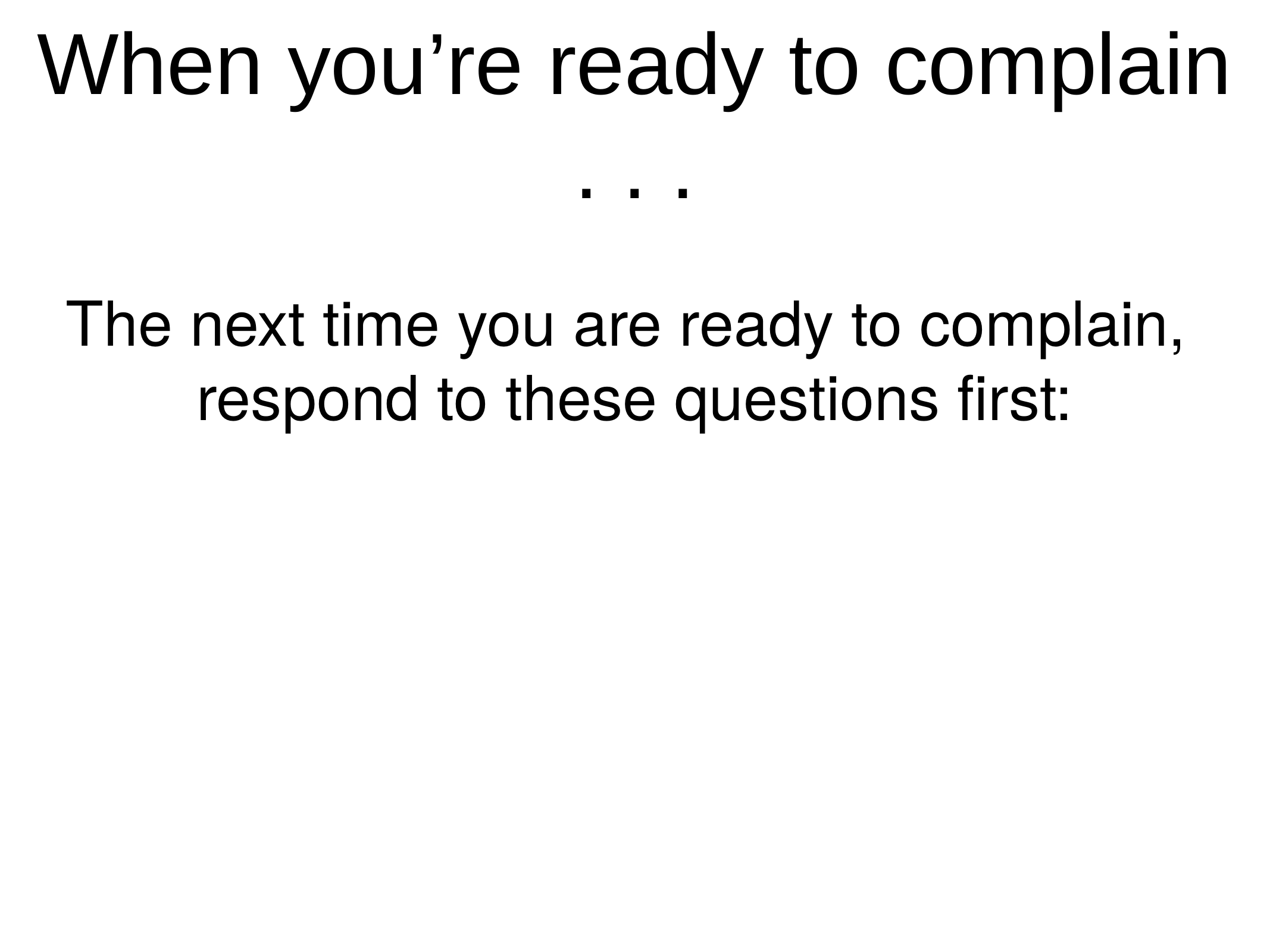

# When you’re ready to complain . . .
The next time you are ready to complain,
respond to these questions first: